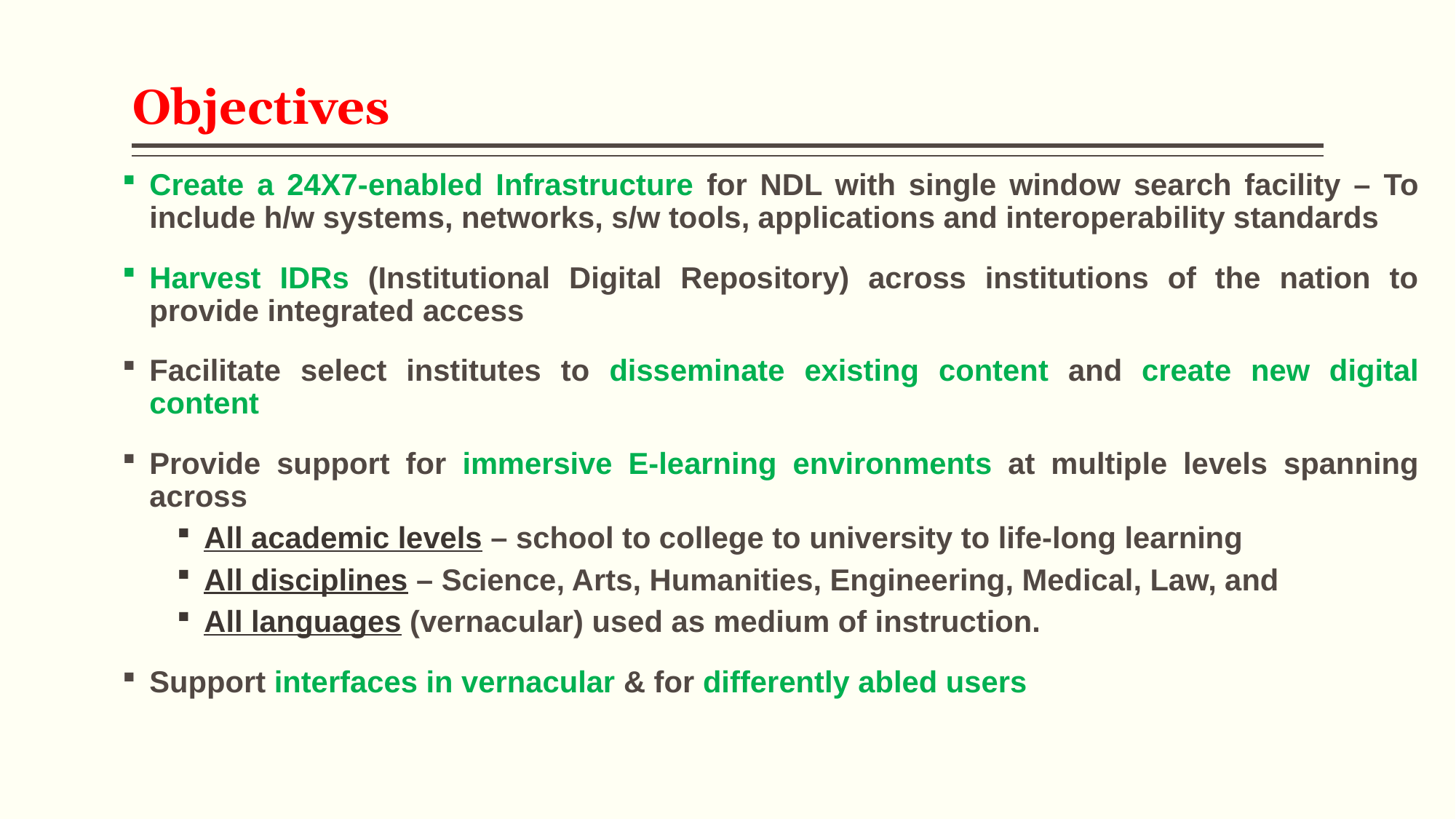

# Objectives
Create a 24X7-enabled Infrastructure for NDL with single window search facility – To include h/w systems, networks, s/w tools, applications and interoperability standards
Harvest IDRs (Institutional Digital Repository) across institutions of the nation to provide integrated access
Facilitate select institutes to disseminate existing content and create new digital content
Provide support for immersive E-learning environments at multiple levels spanning across
All academic levels – school to college to university to life-long learning
All disciplines – Science, Arts, Humanities, Engineering, Medical, Law, and
All languages (vernacular) used as medium of instruction.
Support interfaces in vernacular & for differently abled users